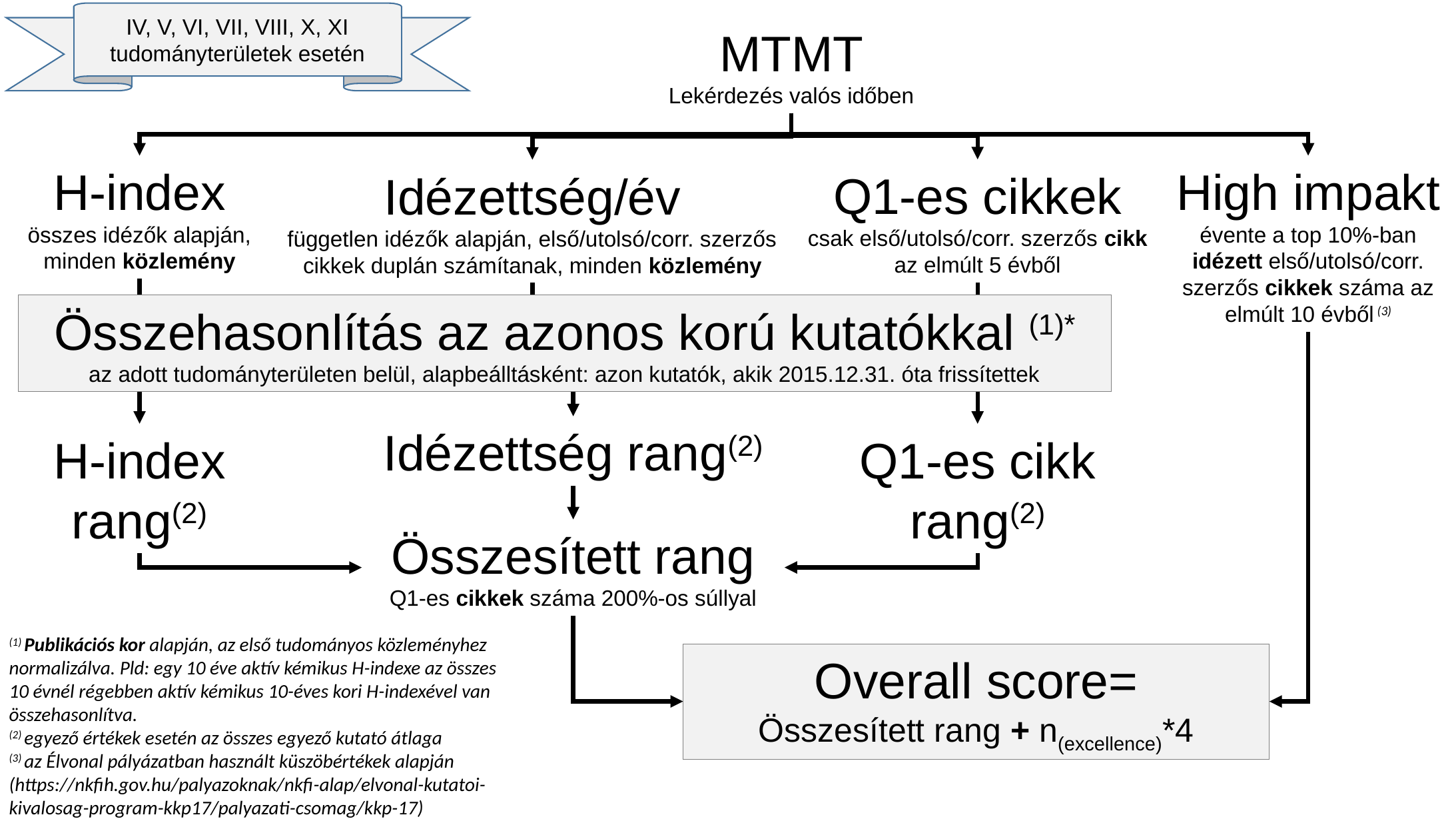

IV, V, VI, VII, VIII, X, XI tudományterületek esetén
MTMT
Lekérdezés valós időben
High impakt
évente a top 10%-ban idézett első/utolsó/corr. szerzős cikkek száma az elmúlt 10 évből (3)
H-index
összes idézők alapján, minden közlemény
Q1-es cikkek
csak első/utolsó/corr. szerzős cikk az elmúlt 5 évből
Idézettség/év
független idézők alapján, első/utolsó/corr. szerzős cikkek duplán számítanak, minden közlemény
Összehasonlítás az azonos korú kutatókkal (1)*
az adott tudományterületen belül, alapbeálltásként: azon kutatók, akik 2015.12.31. óta frissítettek
Idézettség rang(2)
H-index rang(2)
Q1-es cikk rang(2)
Összesített rang
Q1-es cikkek száma 200%-os súllyal
(1) Publikációs kor alapján, az első tudományos közleményhez normalizálva. Pld: egy 10 éve aktív kémikus H-indexe az összes 10 évnél régebben aktív kémikus 10-éves kori H-indexével van összehasonlítva.
(2) egyező értékek esetén az összes egyező kutató átlaga
(3) az Élvonal pályázatban használt küszöbértékek alapján (https://nkfih.gov.hu/palyazoknak/nkfi-alap/elvonal-kutatoi-kivalosag-program-kkp17/palyazati-csomag/kkp-17)
Overall score=
Összesített rang + n(excellence)*4